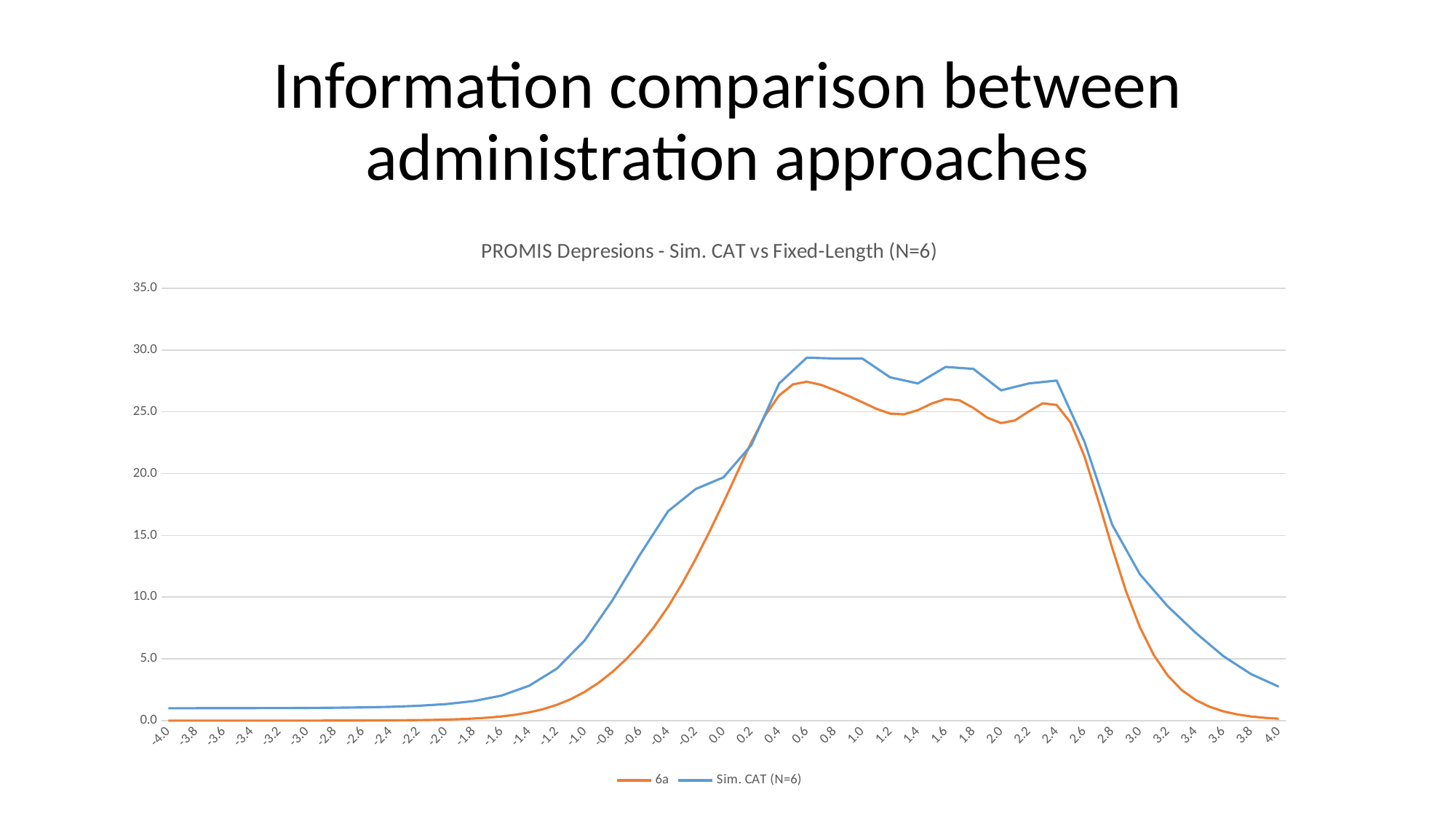

# Information comparison between administration approaches

### Chart: PROMIS Depresions - Sim. CAT vs Fixed-Length (N=6)

| Category | 6a | Sim. CAT (N=6) |
|---|---|---|
| -4 | 7.201197116977638e-05 | 1.002168656 |
| -3.9 | 0.00010223672557698582 | None |
| -3.8 | 0.0001451700902861199 | 1.003527396 |
| -3.7 | 0.00020616747965279412 | None |
| -3.6 | 0.00029284716909832974 | 1.005742118 |
| -3.5 | 0.0004160495056560702 | None |
| -3.4 | 0.0005912041990456286 | 1.009354482 |
| -3.3 | 0.0008402799456838616 | None |
| -3.2 | 0.001194565245839438 | 1.015321619 |
| -3.1 | 0.0016986357962264912 | None |
| -3 | 0.0024160157776225498 | 1.025351802 |
| -2.9 | 0.003437256706743149 | None |
| -2.8 | 0.004891464761500225 | 1.042053755 |
| -2.7 | 0.006962741991705237 | None |
| -2.6 | 0.009913617444066252 | 1.069931127 |
| -2.5 | 0.014118394223482583 | None |
| -2.4 | 0.020110504804402032 | 1.116551644 |
| -2.2999999999999998 | 0.028649532085012912 | None |
| -2.2000000000000002 | 0.04081558123292308 | 1.197269723 |
| -2.1 | 0.058141161293165655 | None |
| -2 | 0.08279342907572029 | 1.335034316 |
| -1.9 | 0.11782186084287621 | None |
| -1.8 | 0.16748649081496073 | 1.582403756 |
| -1.7 | 0.23767636431671518 | None |
| -1.6 | 0.33641048839091886 | 2.024633387 |
| -1.5 | 0.4743742089371938 | None |
| -1.4 | 0.6653699026885352 | 2.825692212 |
| -1.3 | 0.9264453627052942 | None |
| -1.2 | 1.2773309053946997 | 4.214164552 |
| -1.1000000000000001 | 1.7387744546729114 | None |
| -1 | 2.32965822305975 | 6.497274538 |
| -0.9 | 3.063728822781708 | None |
| -0.8 | 3.9483065500402197 | 9.747375403 |
| -0.7 | 4.988077711793119 | None |
| -0.6 | 6.194126933883678 | 13.46937835 |
| -0.5 | 7.590691983309117 | None |
| -0.4 | 9.20701829546144 | 16.947068989999998 |
| -0.3 | 11.053007651966247 | None |
| -0.2 | 13.103080198200276 | 18.75394426 |
| -9.9999999999999603E-2 | 15.315076473228789 | None |
| 0 | 17.660685074497188 | 19.69718573 |
| 0.100000000000001 | 20.10400807924241 | None |
| 0.2 | 22.526561153930132 | 22.29661293 |
| 0.3 | 24.691015033736903 | None |
| 0.4 | 26.315408374657338 | 27.28111687 |
| 0.5 | 27.219434376019983 | None |
| 0.60000000000000098 | 27.43572342950126 | 29.38536652 |
| 0.7 | 27.193286464352568 | None |
| 0.80000000000000104 | 26.762719626585582 | 29.31386232 |
| 0.9 | 26.28767250271713 | None |
| 1 | 25.77496422378301 | 29.31657264 |
| 1.1000000000000001 | 25.24659735772694 | None |
| 1.2 | 24.854217735645364 | 27.79536776 |
| 1.3 | 24.79860635368454 | None |
| 1.4 | 25.135351903537 | 27.29512001 |
| 1.5 | 25.670748285205093 | None |
| 1.6 | 26.04192410008016 | 28.63403671 |
| 1.7 | 25.93334564100137 | None |
| 1.8 | 25.31494924382815 | 28.47733892 |
| 1.9 | 24.52765184019586 | None |
| 2 | 24.08643250220299 | 26.74076004 |
| 2.1 | 24.30646009622626 | None |
| 2.2000000000000002 | 25.036722395279583 | 27.2976729 |
| 2.2999999999999998 | 25.69298698757585 | None |
| 2.4 | 25.553447714702212 | 27.52892577 |
| 2.5 | 24.12948472204598 | None |
| 2.6 | 21.40507118146843 | 22.59328273 |
| 2.7 | 17.814814234948212 | None |
| 2.8 | 13.99084809100293 | 15.86512427 |
| 2.9 | 10.47117540942213 | None |
| 3 | 7.551484822377029 | 11.8446055 |
| 3.1 | 5.300910494693685 | None |
| 3.2 | 3.6519192712913595 | 9.252044962 |
| 3.3 | 2.484451925797854 | None |
| 3.4 | 1.676492467155254 | 7.123906148 |
| 3.5 | 1.1255604238114687 | None |
| 3.6 | 0.7534281645976613 | 5.225304228 |
| 3.7 | 0.5035410275406473 | None |
| 3.8 | 0.3363265752668557 | 3.765736411 |
| 3.9 | 0.2246463957263373 | None |
| 4 | 0.15011999055350397 | 2.747859444 |